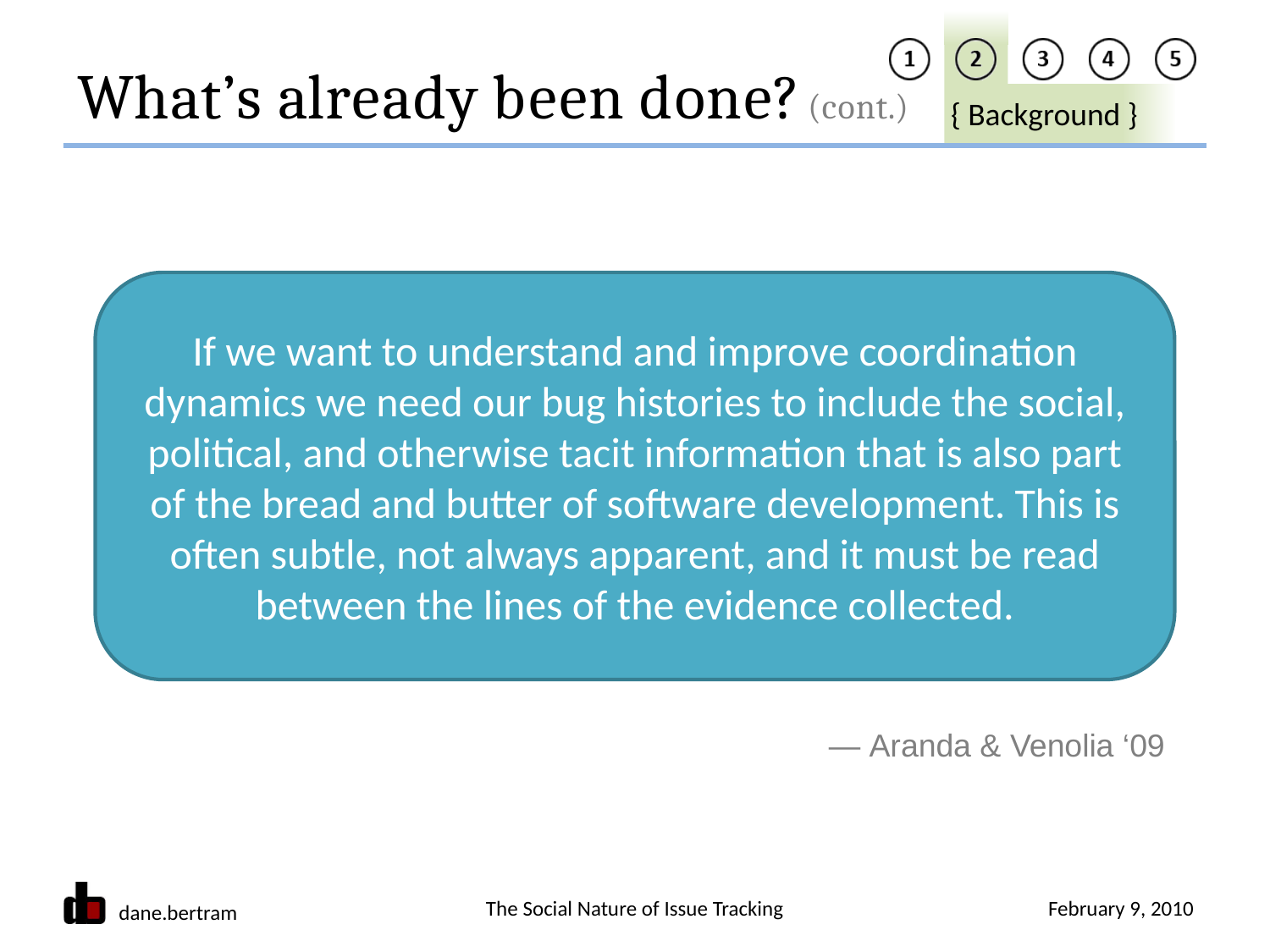

# What’s already been done? (cont.)

If we want to understand and improve coordination dynamics we need our bug histories to include the social, political, and otherwise tacit information that is also part of the bread and butter of software development. This is often subtle, not always apparent, and it must be read between the lines of the evidence collected.
— Aranda & Venolia ‘09